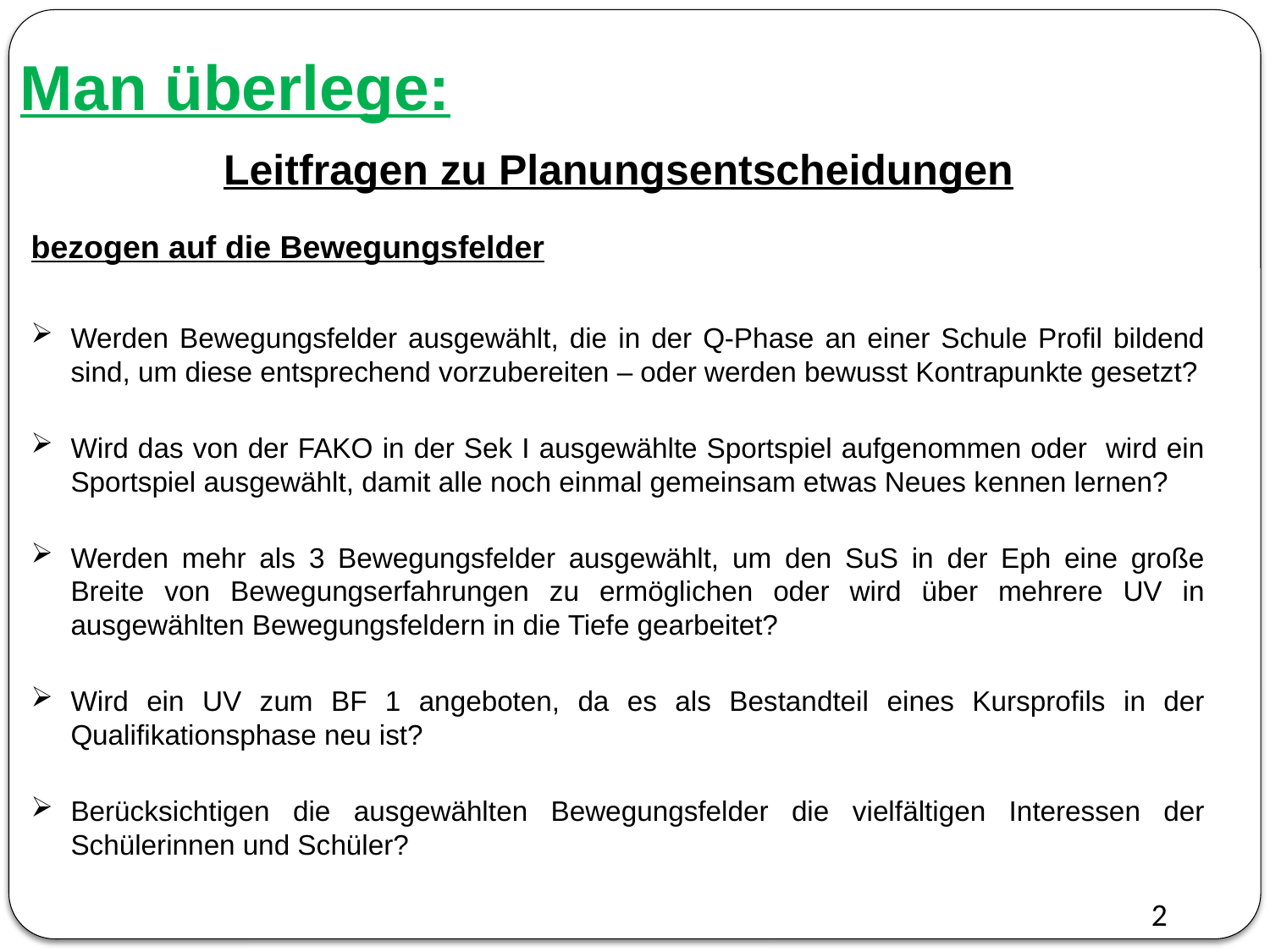

Man überlege:
Leitfragen zu Planungsentscheidungen
bezogen auf die Bewegungsfelder

Werden Bewegungsfelder ausgewählt, die in der Q-Phase an einer Schule Profil bildend sind, um diese entsprechend vorzubereiten – oder werden bewusst Kontrapunkte gesetzt?
Wird das von der FAKO in der Sek I ausgewählte Sportspiel aufgenommen oder  wird ein Sportspiel ausgewählt, damit alle noch einmal gemeinsam etwas Neues kennen lernen?
Werden mehr als 3 Bewegungsfelder ausgewählt, um den SuS in der Eph eine große Breite von Bewegungserfahrungen zu ermöglichen oder wird über mehrere UV in ausgewählten Bewegungsfeldern in die Tiefe gearbeitet?
Wird ein UV zum BF 1 angeboten, da es als Bestandteil eines Kursprofils in der Qualifikationsphase neu ist?
Berücksichtigen die ausgewählten Bewegungsfelder die vielfältigen Interessen der Schülerinnen und Schüler?
2